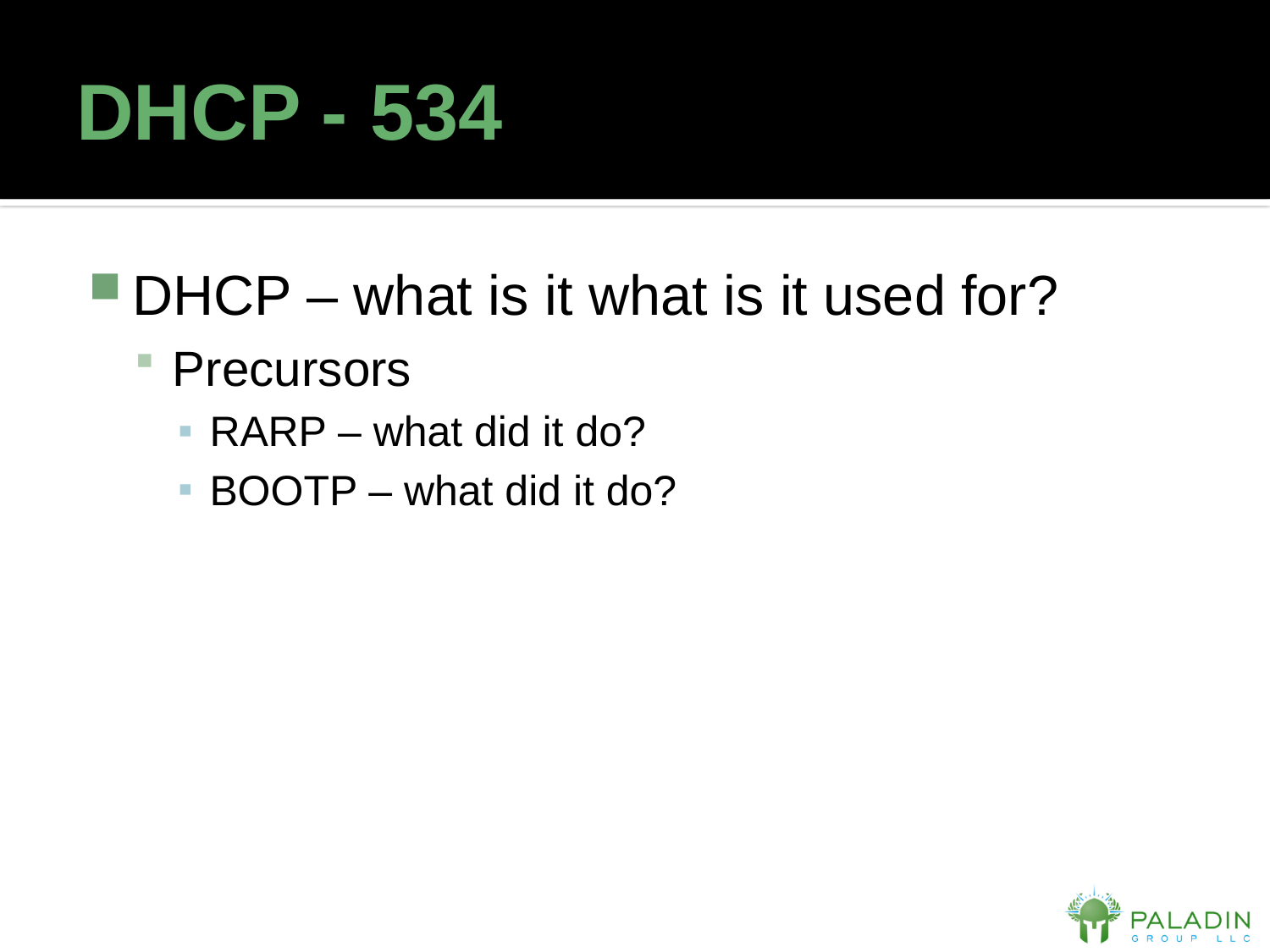

# DHCP - 534
DHCP – what is it what is it used for?
Precursors
RARP – what did it do?
BOOTP – what did it do?